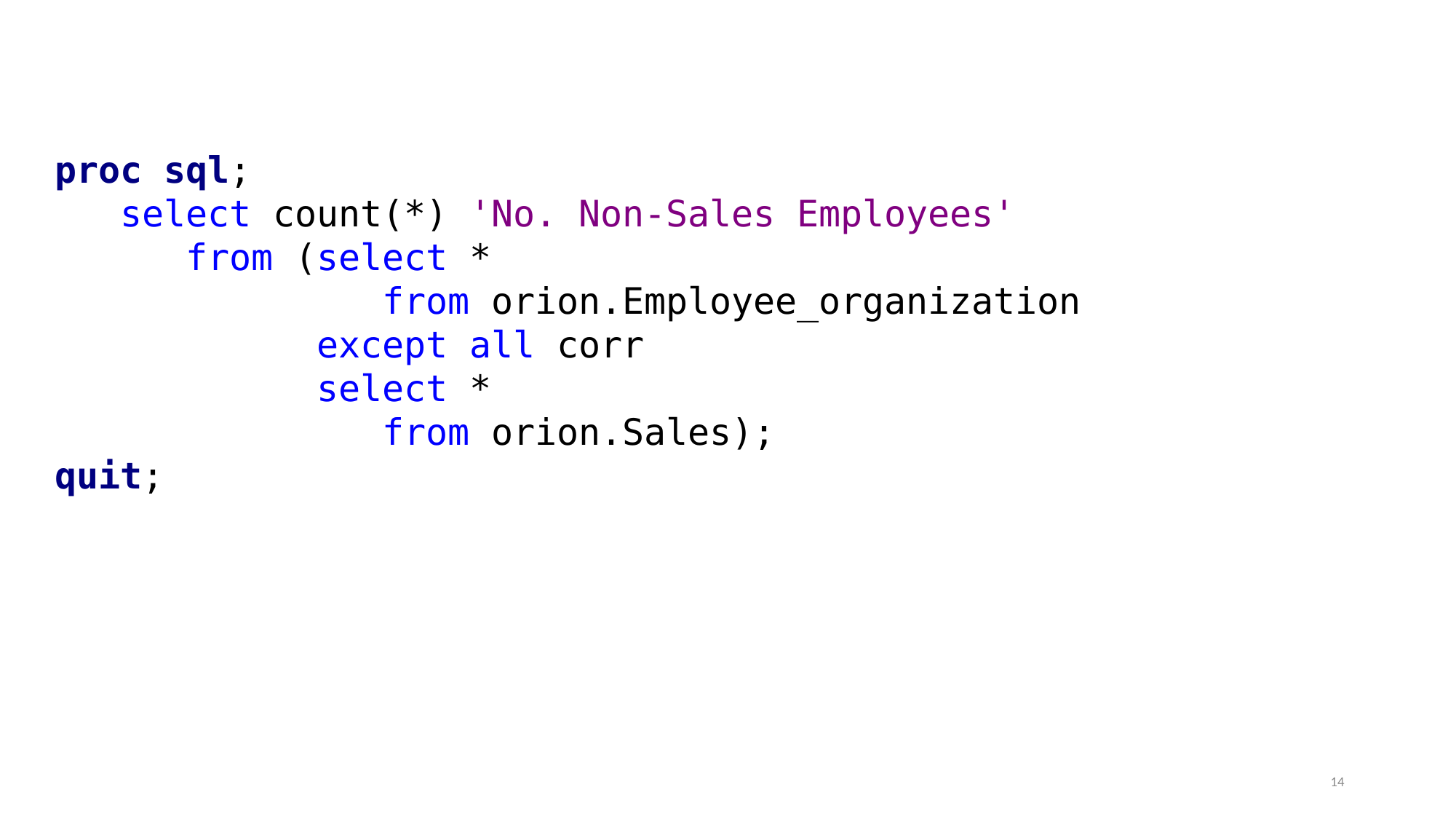

proc sql;
   select count(*) 'No. Non-Sales Employees'
      from (select *
               from orion.Employee_organization
            except all corr
            select *
               from orion.Sales);
quit;
14